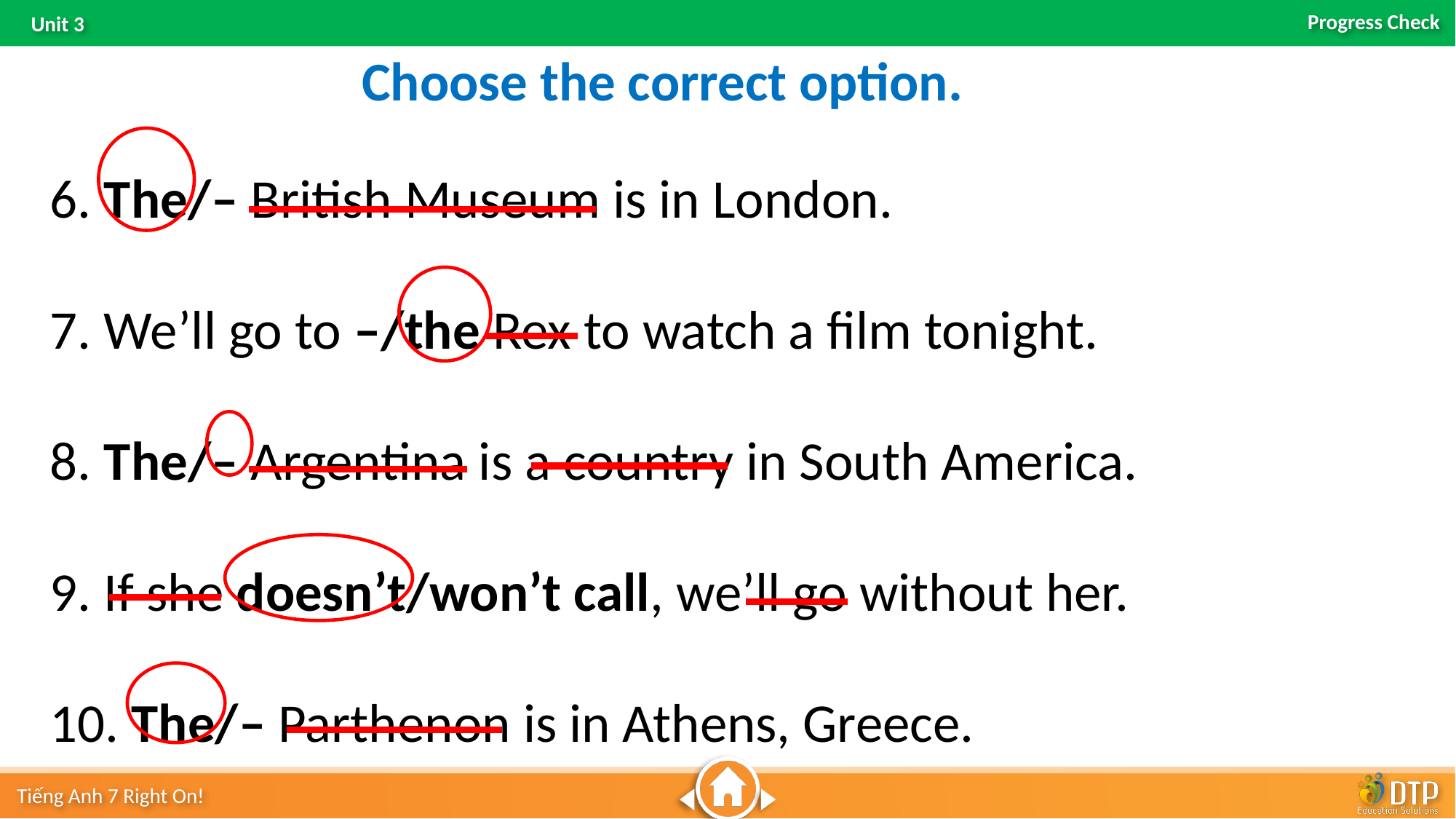

Choose the correct option.
6. The/– British Museum is in London.
7. We’ll go to –/the Rex to watch a film tonight.
8. The/– Argentina is a country in South America.
9. If she doesn’t/won’t call, we’ll go without her.
10. The/– Parthenon is in Athens, Greece.